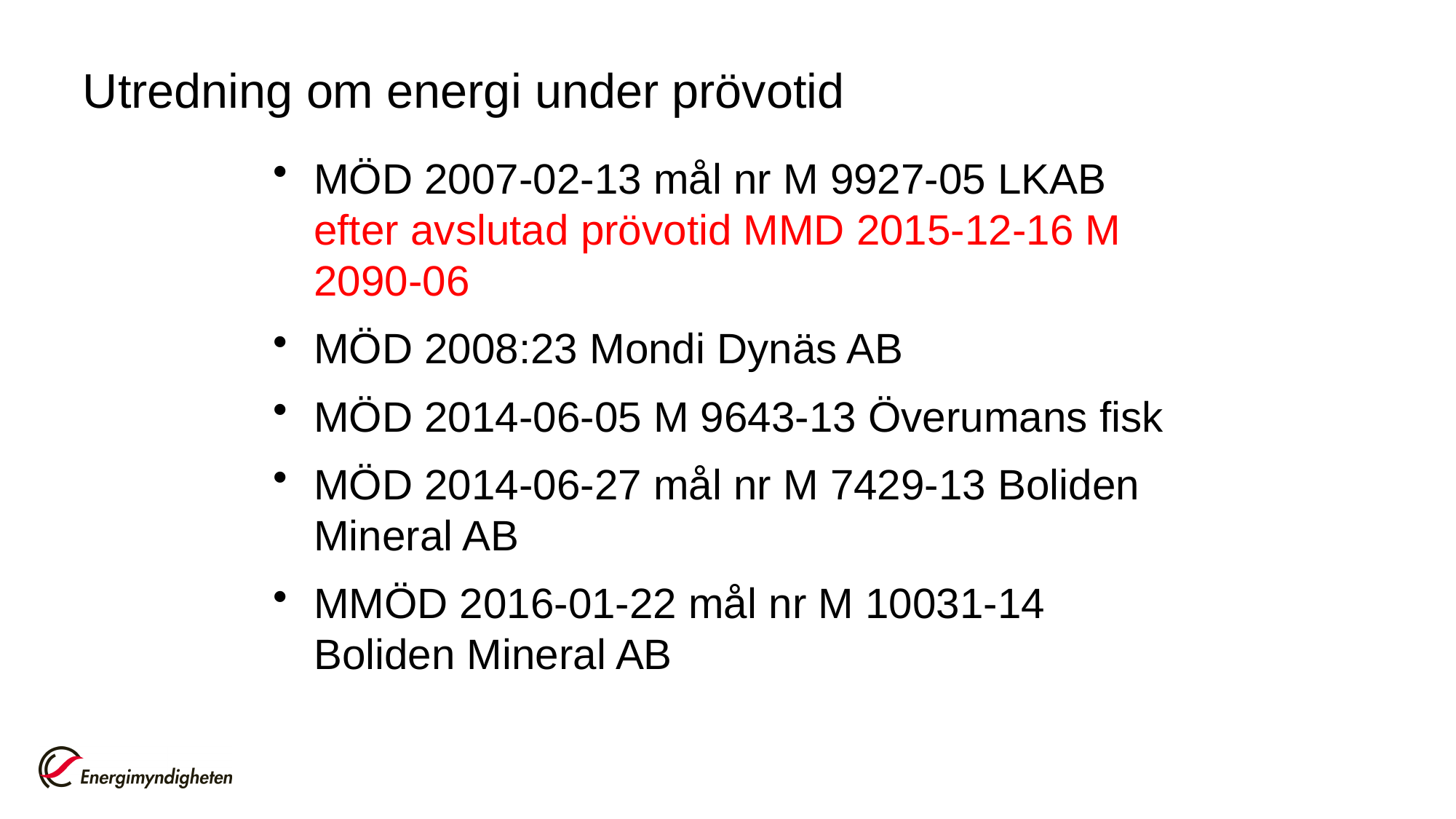

# Utredning om energi under prövotid
MÖD 2007-02-13 mål nr M 9927-05 LKAB efter avslutad prövotid MMD 2015-12-16 M 2090-06
MÖD 2008:23 Mondi Dynäs AB
MÖD 2014-06-05 M 9643-13 Överumans fisk
MÖD 2014-06-27 mål nr M 7429-13 Boliden Mineral AB
MMÖD 2016-01-22 mål nr M 10031-14 Boliden Mineral AB